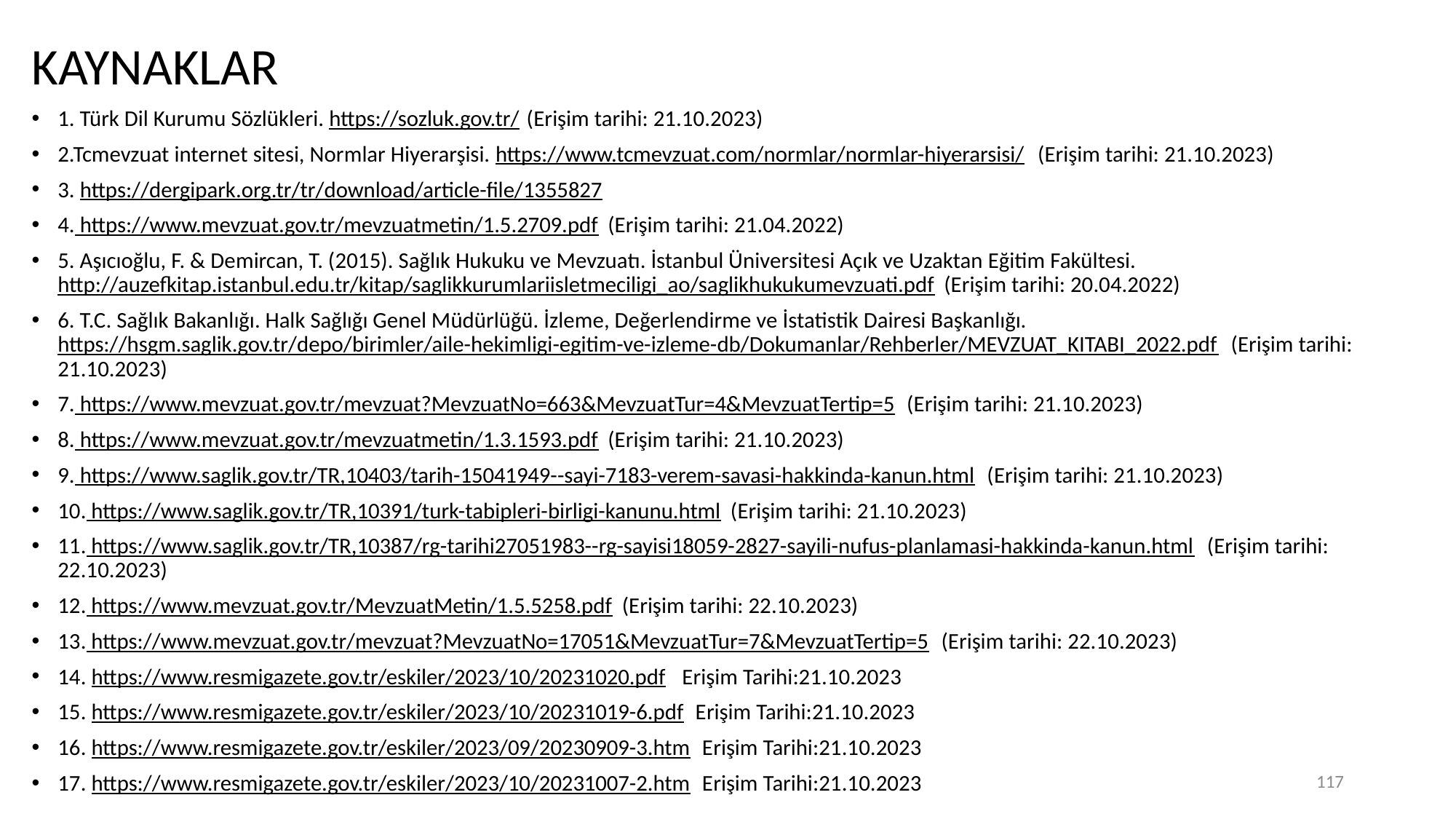

KAYNAKLAR
1. Türk Dil Kurumu Sözlükleri. https://sozluk.gov.tr/ (Erişim tarihi: 21.10.2023)
2.Tcmevzuat internet sitesi, Normlar Hiyerarşisi. https://www.tcmevzuat.com/normlar/normlar-hiyerarsisi/  (Erişim tarihi: 21.10.2023)
3. https://dergipark.org.tr/tr/download/article-file/1355827
4. https://www.mevzuat.gov.tr/mevzuatmetin/1.5.2709.pdf (Erişim tarihi: 21.04.2022)
5. Aşıcıoğlu, F. & Demircan, T. (2015). Sağlık Hukuku ve Mevzuatı. İstanbul Üniversitesi Açık ve Uzaktan Eğitim Fakültesi. http://auzefkitap.istanbul.edu.tr/kitap/saglikkurumlariisletmeciligi_ao/saglikhukukumevzuati.pdf (Erişim tarihi: 20.04.2022)
6. T.C. Sağlık Bakanlığı. Halk Sağlığı Genel Müdürlüğü. İzleme, Değerlendirme ve İstatistik Dairesi Başkanlığı. https://hsgm.saglik.gov.tr/depo/birimler/aile-hekimligi-egitim-ve-izleme-db/Dokumanlar/Rehberler/MEVZUAT_KITABI_2022.pdf (Erişim tarihi: 21.10.2023)
7. https://www.mevzuat.gov.tr/mevzuat?MevzuatNo=663&MevzuatTur=4&MevzuatTertip=5 (Erişim tarihi: 21.10.2023)
8. https://www.mevzuat.gov.tr/mevzuatmetin/1.3.1593.pdf (Erişim tarihi: 21.10.2023)
9. https://www.saglik.gov.tr/TR,10403/tarih-15041949--sayi-7183-verem-savasi-hakkinda-kanun.html (Erişim tarihi: 21.10.2023)
10. https://www.saglik.gov.tr/TR,10391/turk-tabipleri-birligi-kanunu.html (Erişim tarihi: 21.10.2023)
11. https://www.saglik.gov.tr/TR,10387/rg-tarihi27051983--rg-sayisi18059-2827-sayili-nufus-planlamasi-hakkinda-kanun.html (Erişim tarihi: 22.10.2023)
12. https://www.mevzuat.gov.tr/MevzuatMetin/1.5.5258.pdf (Erişim tarihi: 22.10.2023)
13. https://www.mevzuat.gov.tr/mevzuat?MevzuatNo=17051&MevzuatTur=7&MevzuatTertip=5 (Erişim tarihi: 22.10.2023)
14. https://www.resmigazete.gov.tr/eskiler/2023/10/20231020.pdf  Erişim Tarihi:21.10.2023
15. https://www.resmigazete.gov.tr/eskiler/2023/10/20231019-6.pdf Erişim Tarihi:21.10.2023
16. https://www.resmigazete.gov.tr/eskiler/2023/09/20230909-3.htm Erişim Tarihi:21.10.2023
17. https://www.resmigazete.gov.tr/eskiler/2023/10/20231007-2.htm Erişim Tarihi:21.10.2023

117